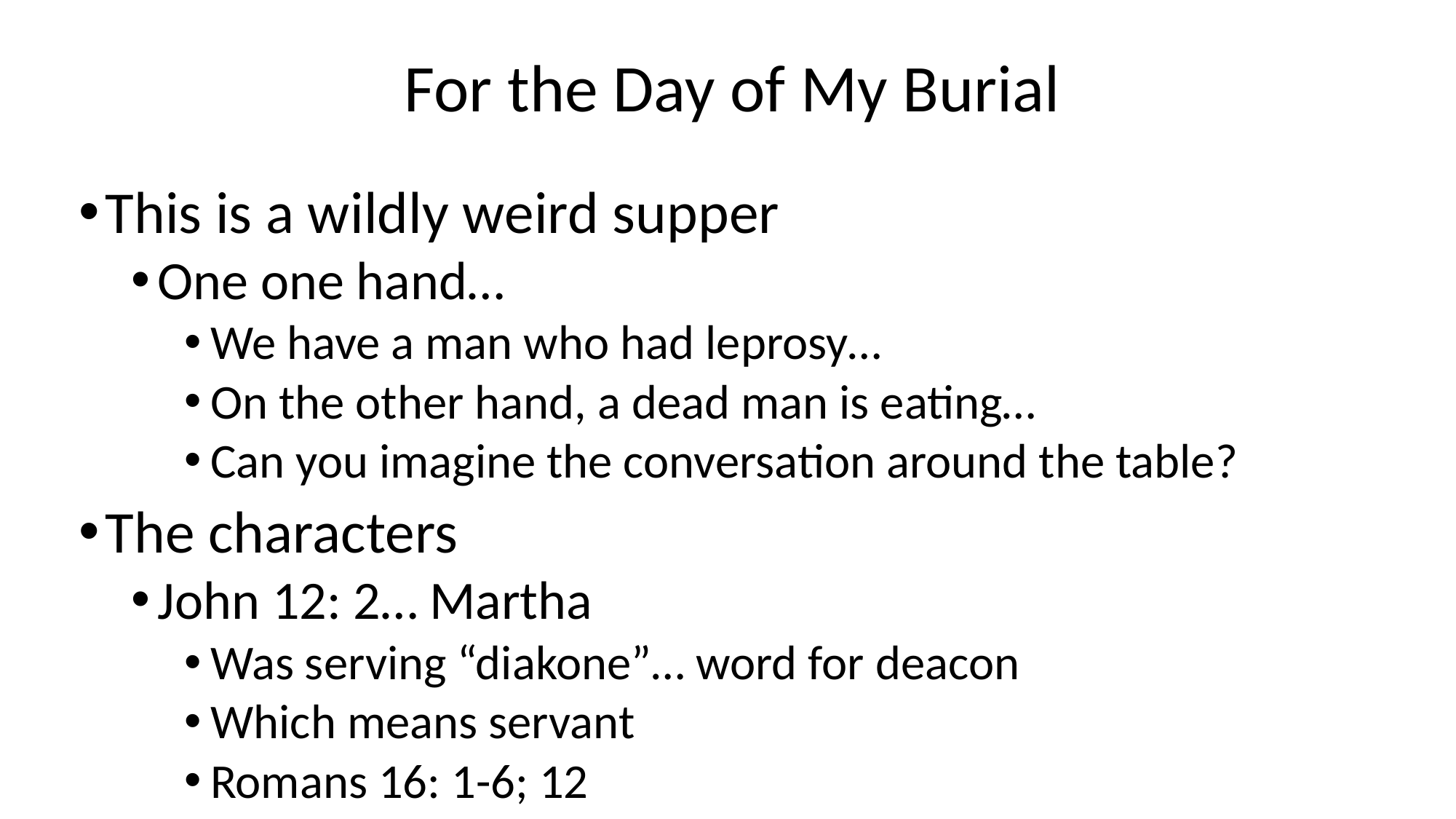

# For the Day of My Burial
This is a wildly weird supper
One one hand…
We have a man who had leprosy…
On the other hand, a dead man is eating…
Can you imagine the conversation around the table?
The characters
John 12: 2… Martha
Was serving “diakone”… word for deacon
Which means servant
Romans 16: 1-6; 12